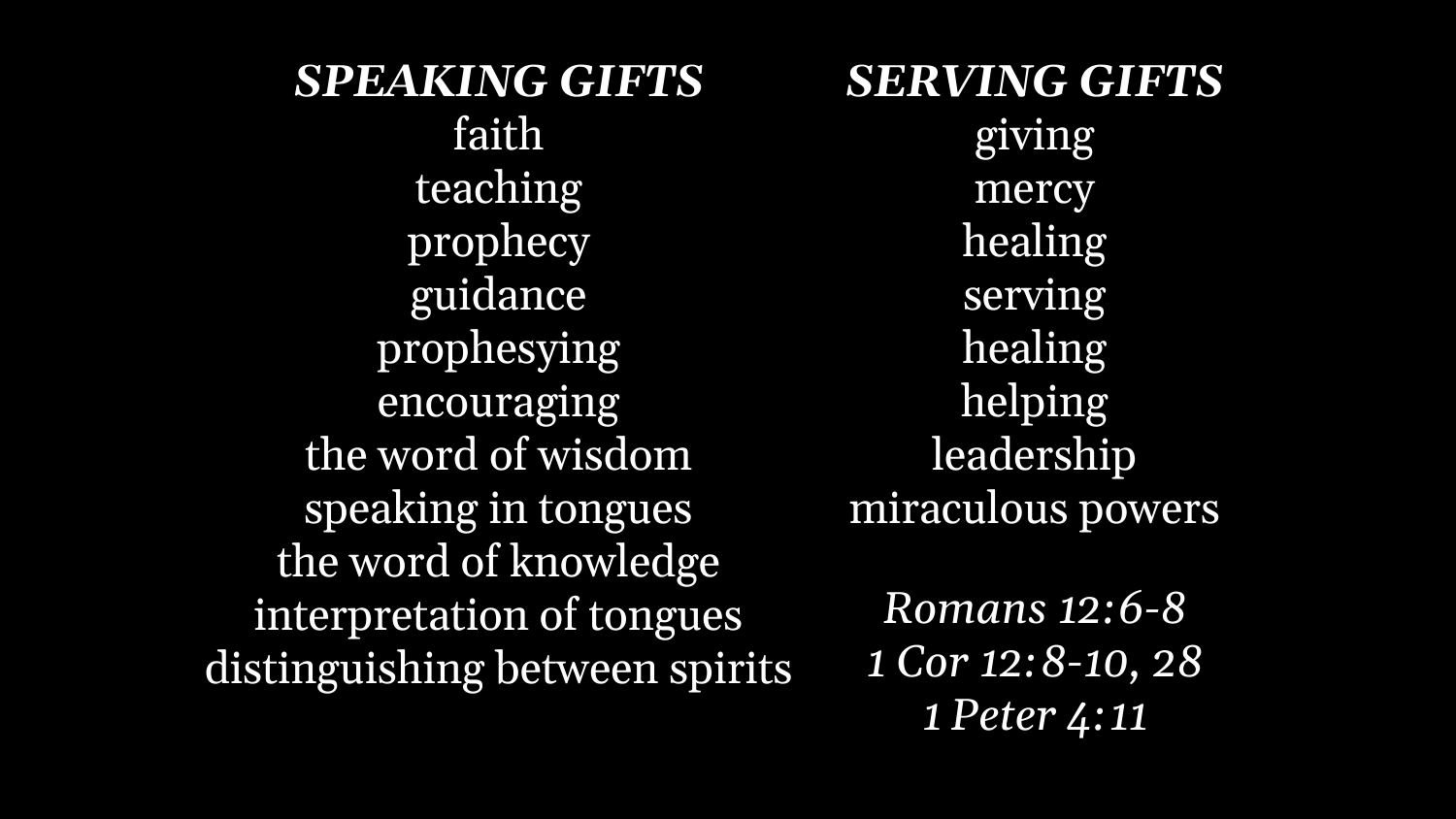

# SPEAKING GIFTS
faith
teaching
prophecy
guidance
prophesying
encouraging
the word of wisdom
speaking in tongues
the word of knowledge
interpretation of tongues
distinguishing between spirits

SERVING GIFTS
giving
mercy
healing
serving
healing
helping
leadership
miraculous powers
Romans 12:6-8
1 Cor 12:8-10, 28
1 Peter 4:11